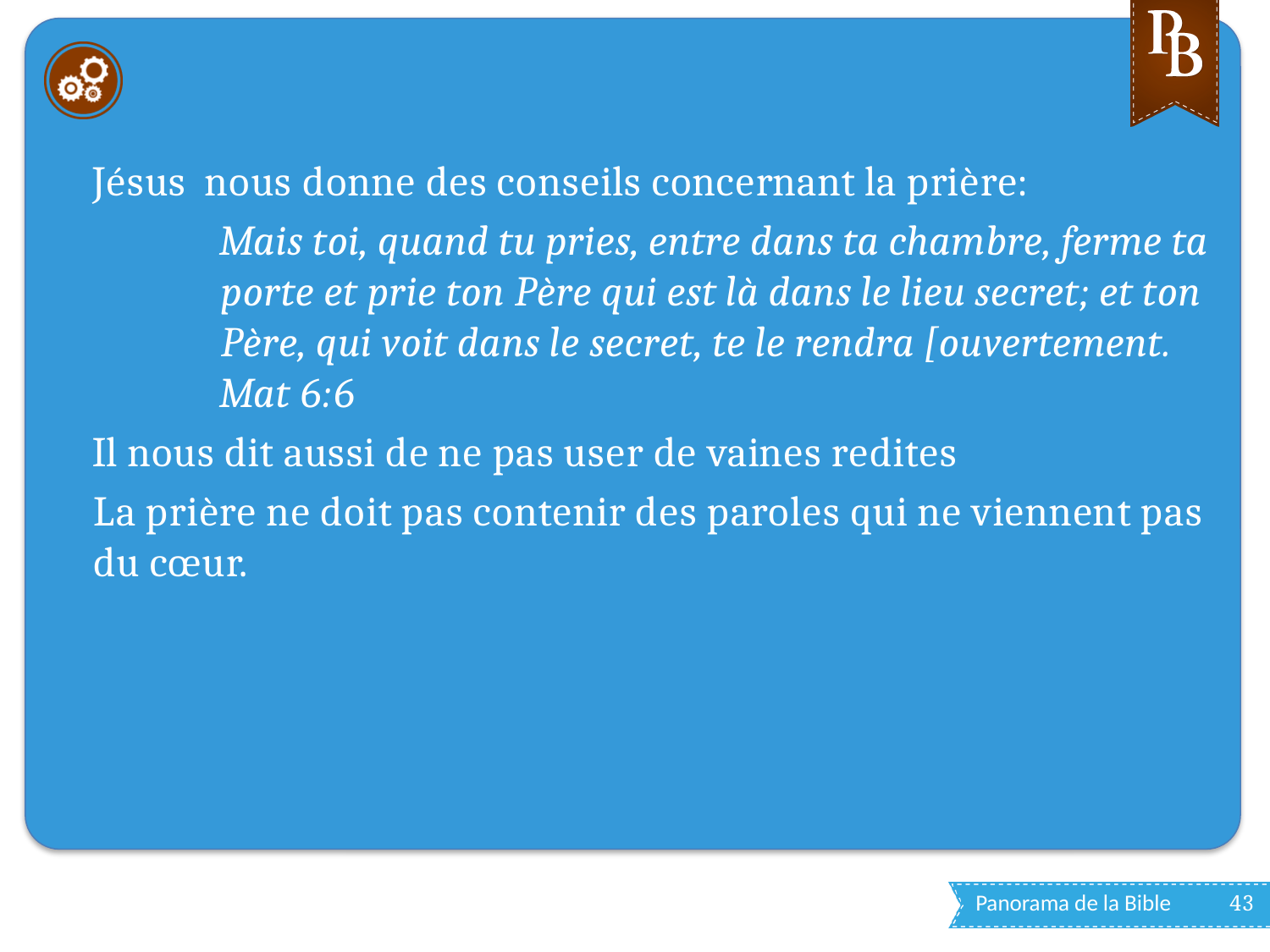

#
Jésus  nous donne des conseils concernant la prière:
Mais toi, quand tu pries, entre dans ta chambre, ferme ta porte et prie ton Père qui est là dans le lieu secret; et ton Père, qui voit dans le secret, te le rendra [ouvertement. Mat 6:6
Il nous dit aussi de ne pas user de vaines redites
La prière ne doit pas contenir des paroles qui ne viennent pas du cœur.